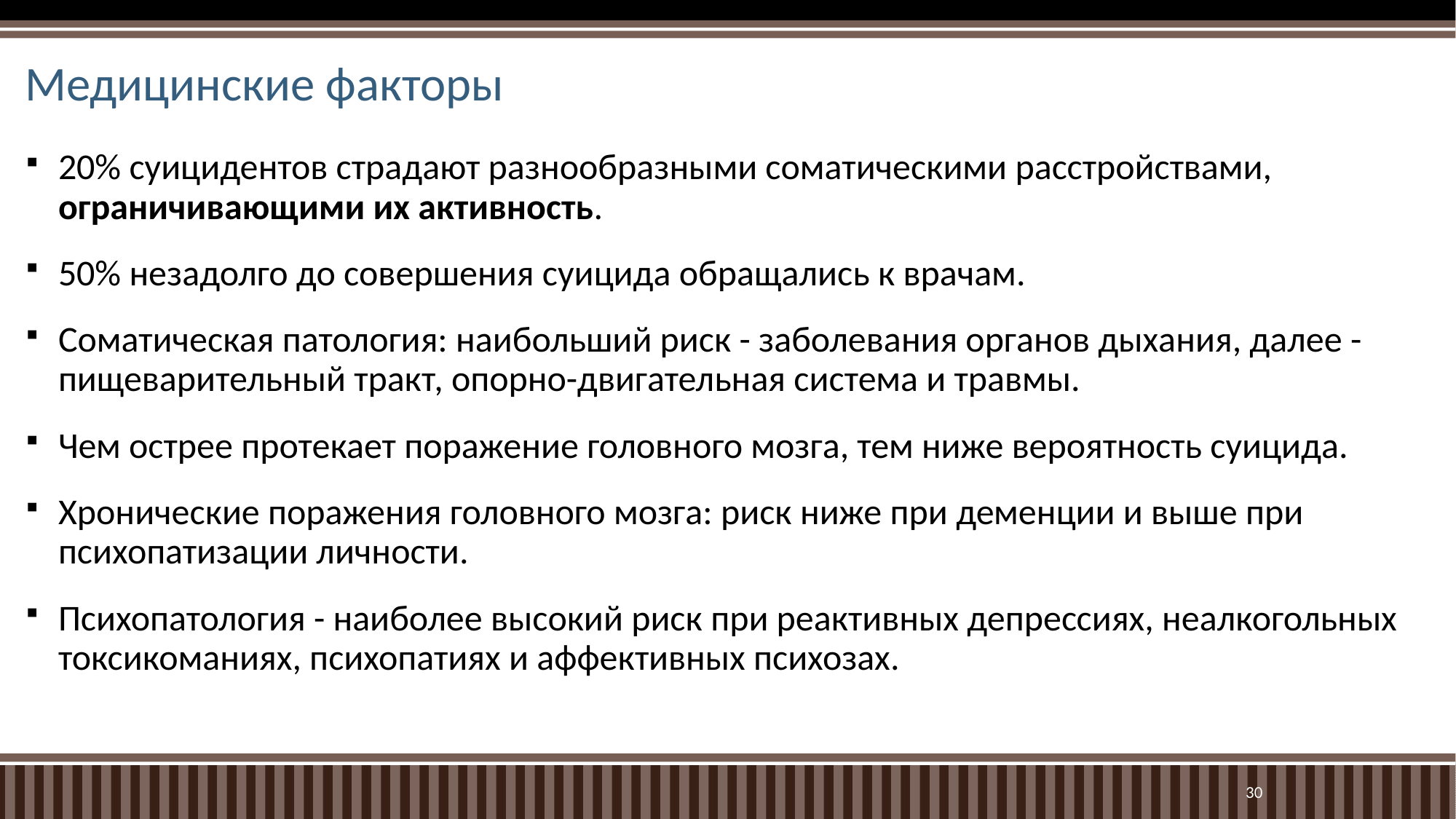

# Медицинские факторы
20% суицидентов страдают разнообразными соматическими расстройствами, ограничивающими их активность.
50% незадолго до совершения суицида обращались к врачам.
Соматическая патология: наибольший риск - заболевания органов дыхания, далее - пищеварительный тракт, опорно-двигательная система и травмы.
Чем острее протекает поражение головного мозга, тем ниже вероятность суицида.
Хронические поражения головного мозга: риск ниже при деменции и выше при психопатизации личности.
Психопатология - наиболее высокий риск при реактивных депрессиях, неалкогольных токсикоманиях, психопатиях и аффективных психозах.
30